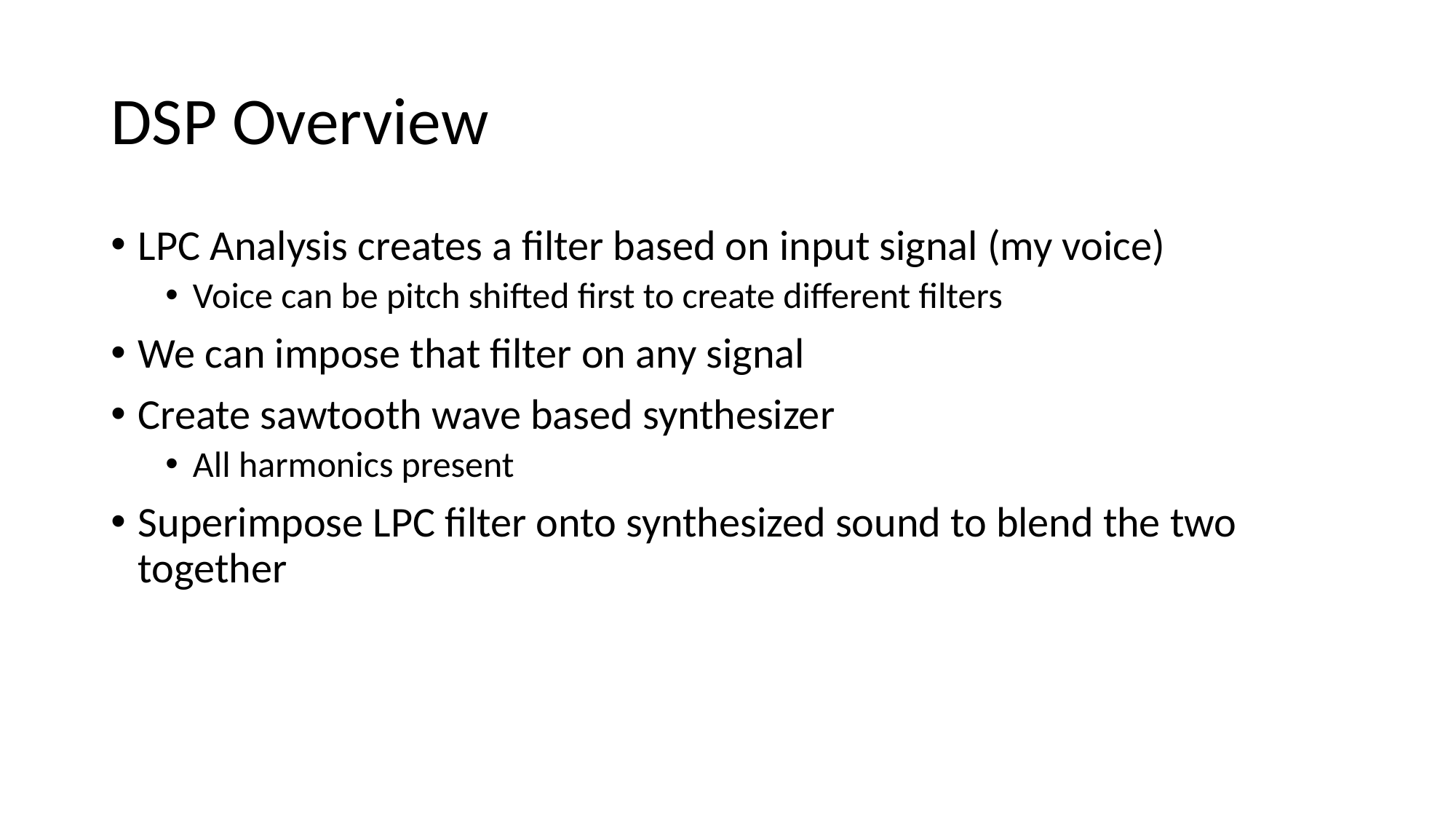

# DSP Overview
LPC Analysis creates a filter based on input signal (my voice)
Voice can be pitch shifted first to create different filters
We can impose that filter on any signal
Create sawtooth wave based synthesizer
All harmonics present
Superimpose LPC filter onto synthesized sound to blend the two together